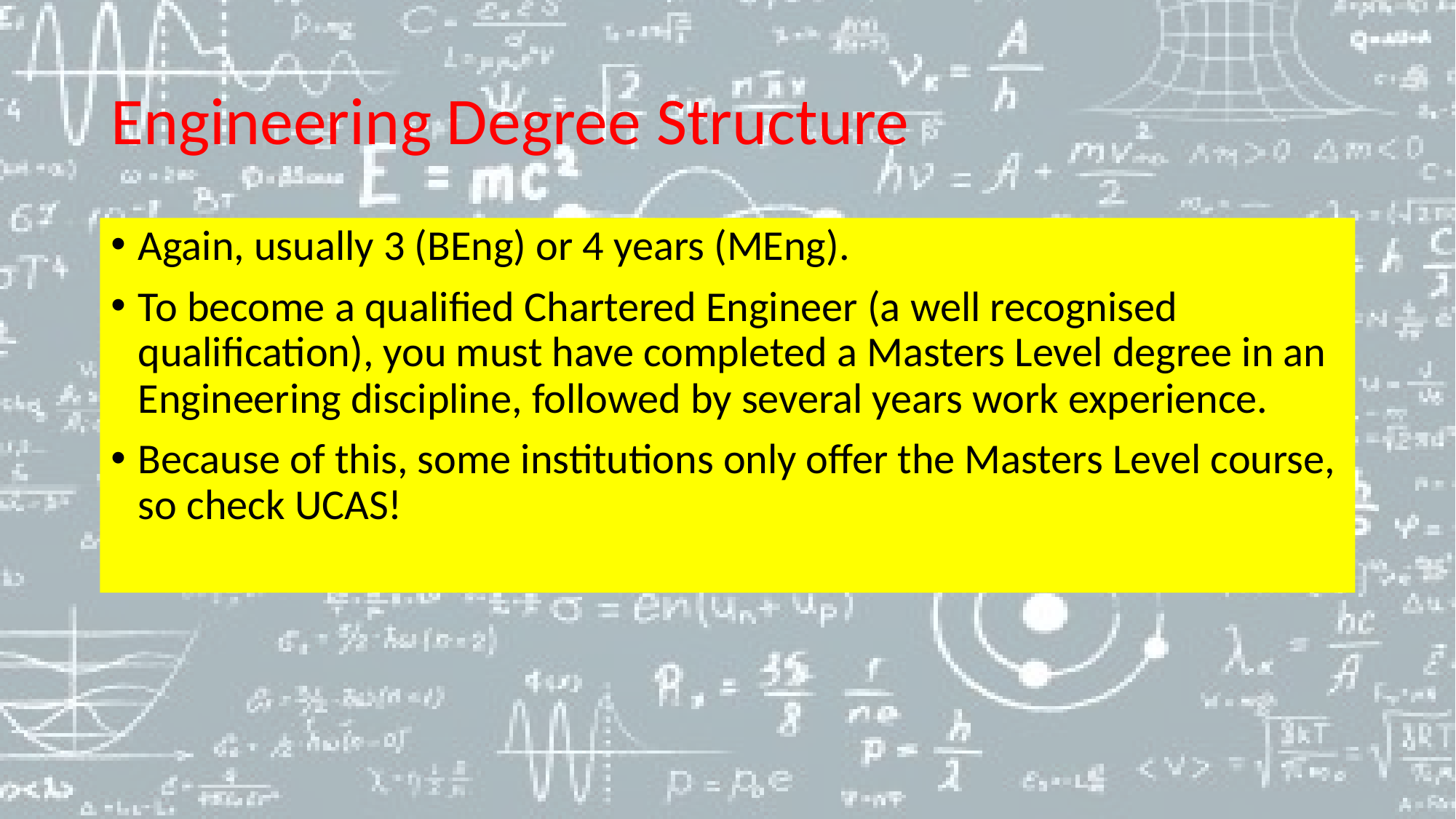

# Engineering Degree Structure
Again, usually 3 (BEng) or 4 years (MEng).
To become a qualified Chartered Engineer (a well recognised qualification), you must have completed a Masters Level degree in an Engineering discipline, followed by several years work experience.
Because of this, some institutions only offer the Masters Level course, so check UCAS!